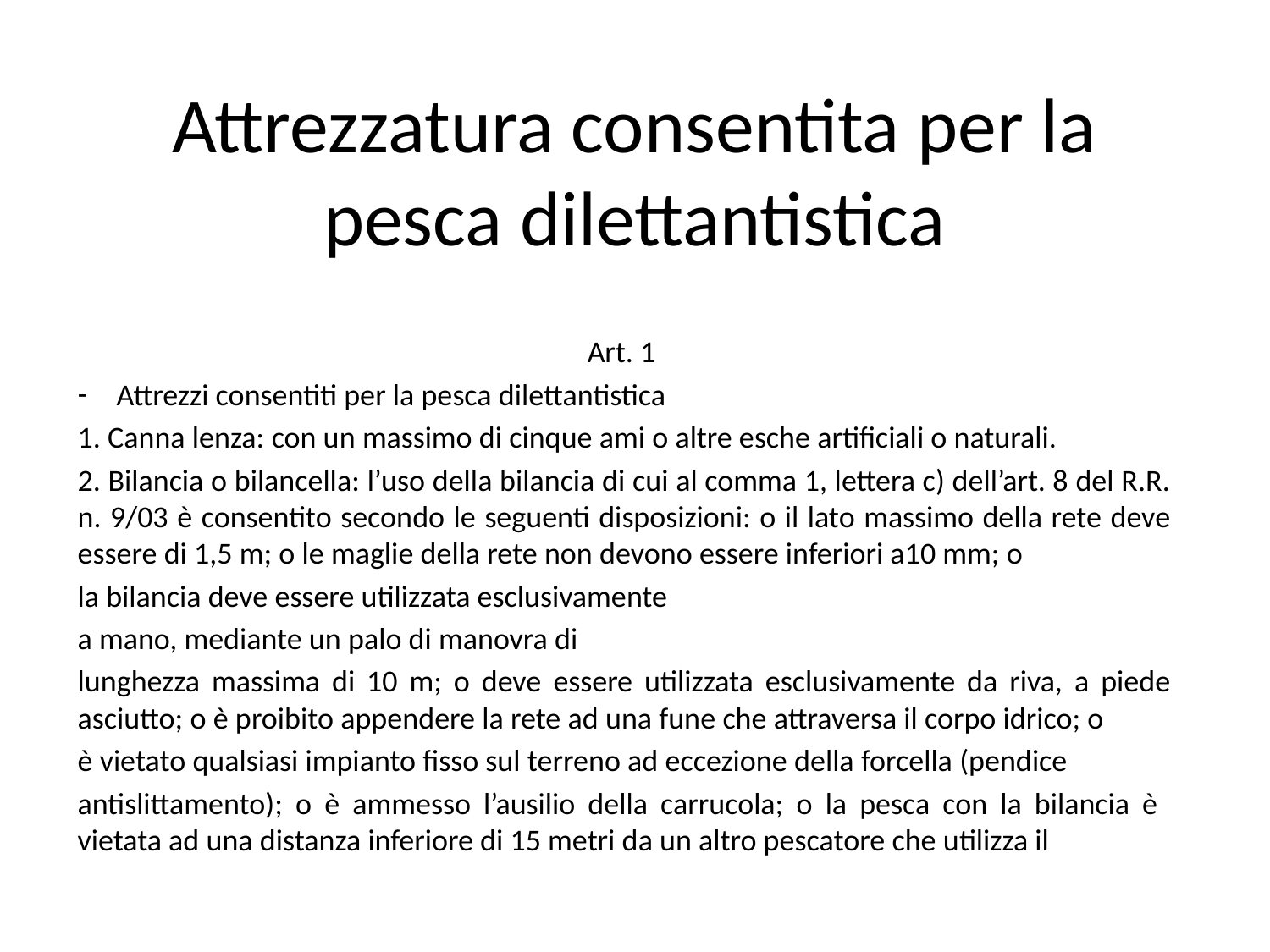

# Attrezzatura consentita per la pesca dilettantistica
Art. 1
Attrezzi consentiti per la pesca dilettantistica
1. Canna lenza: con un massimo di cinque ami o altre esche artificiali o naturali.
2. Bilancia o bilancella: l’uso della bilancia di cui al comma 1, lettera c) dell’art. 8 del R.R. n. 9/03 è consentito secondo le seguenti disposizioni: o il lato massimo della rete deve essere di 1,5 m; o le maglie della rete non devono essere inferiori a10 mm; o
la bilancia deve essere utilizzata esclusivamente
a mano, mediante un palo di manovra di
lunghezza massima di 10 m; o deve essere utilizzata esclusivamente da riva, a piede asciutto; o è proibito appendere la rete ad una fune che attraversa il corpo idrico; o
è vietato qualsiasi impianto fisso sul terreno ad eccezione della forcella (pendice
antislittamento); o è ammesso l’ausilio della carrucola; o la pesca con la bilancia è  vietata ad una distanza inferiore di 15 metri da un altro pescatore che utilizza il